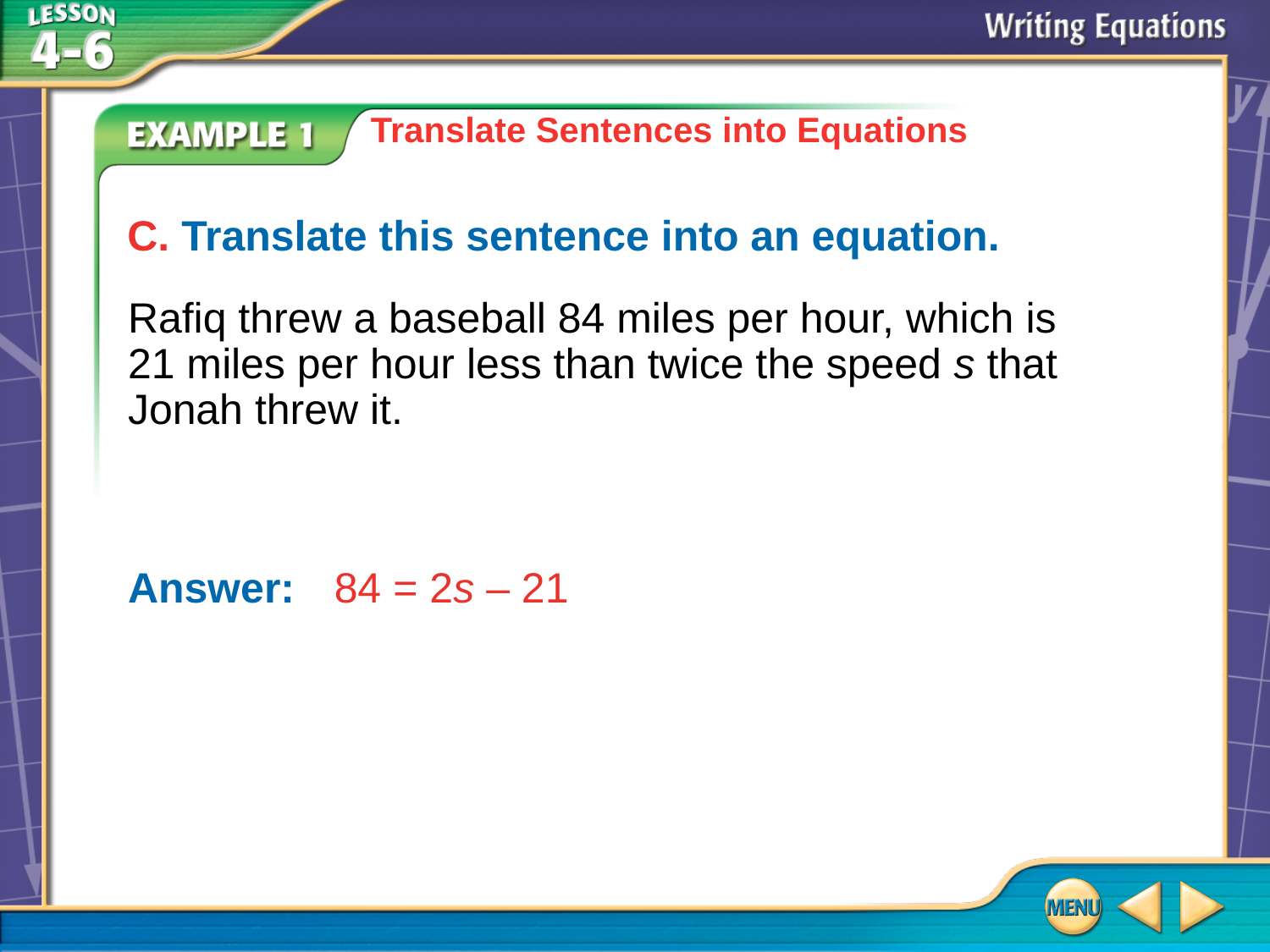

Translate Sentences into Equations
	C. Translate this sentence into an equation.
Rafiq threw a baseball 84 miles per hour, which is 21 miles per hour less than twice the speed s that Jonah threw it.
Answer: 	84 = 2s – 21
# Example 1C